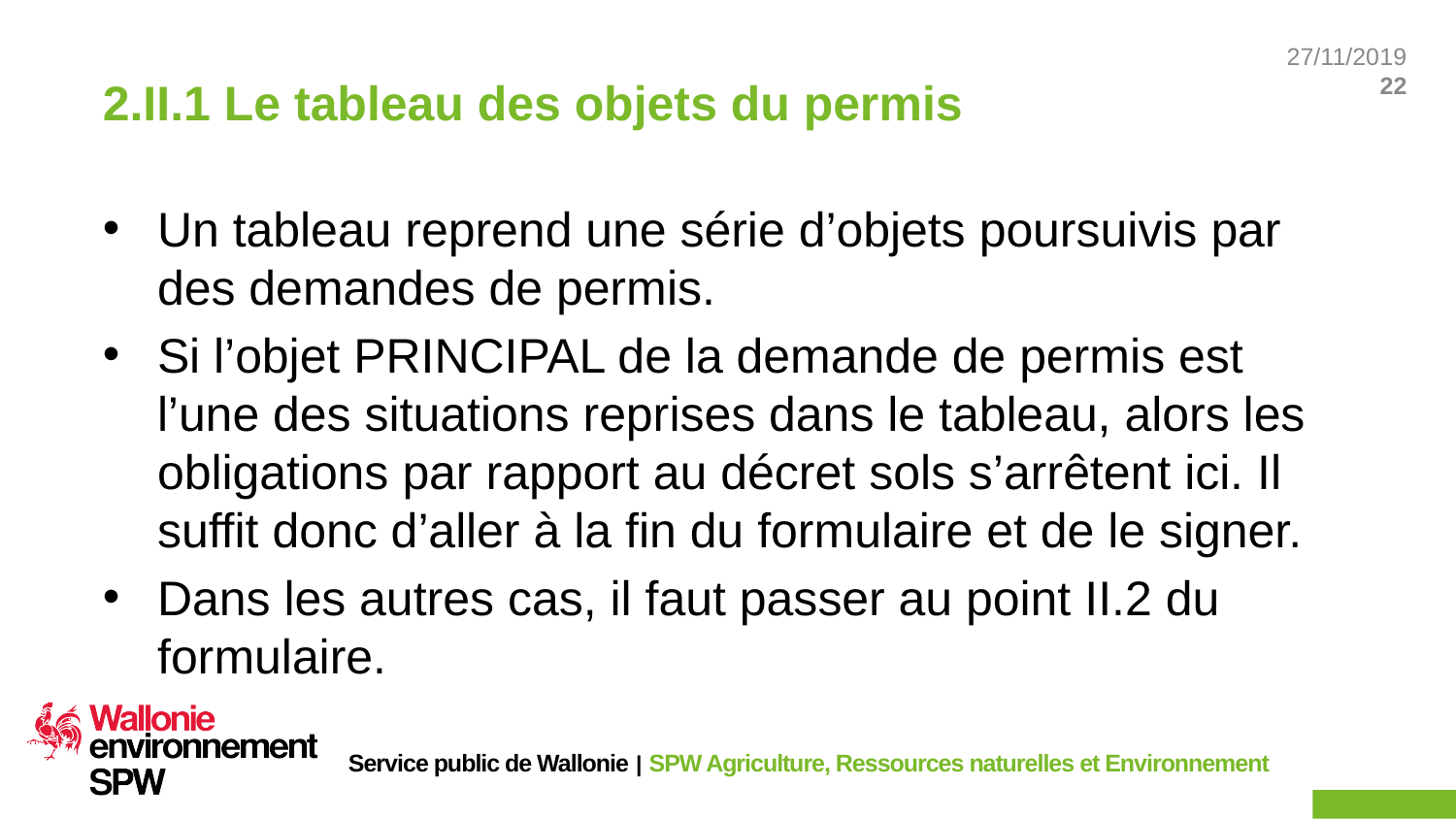

# 2.II.1 Le tableau des objets du permis
Un tableau reprend une série d’objets poursuivis par des demandes de permis.
Si l’objet PRINCIPAL de la demande de permis est l’une des situations reprises dans le tableau, alors les obligations par rapport au décret sols s’arrêtent ici. Il suffit donc d’aller à la fin du formulaire et de le signer.
Dans les autres cas, il faut passer au point II.2 du formulaire.